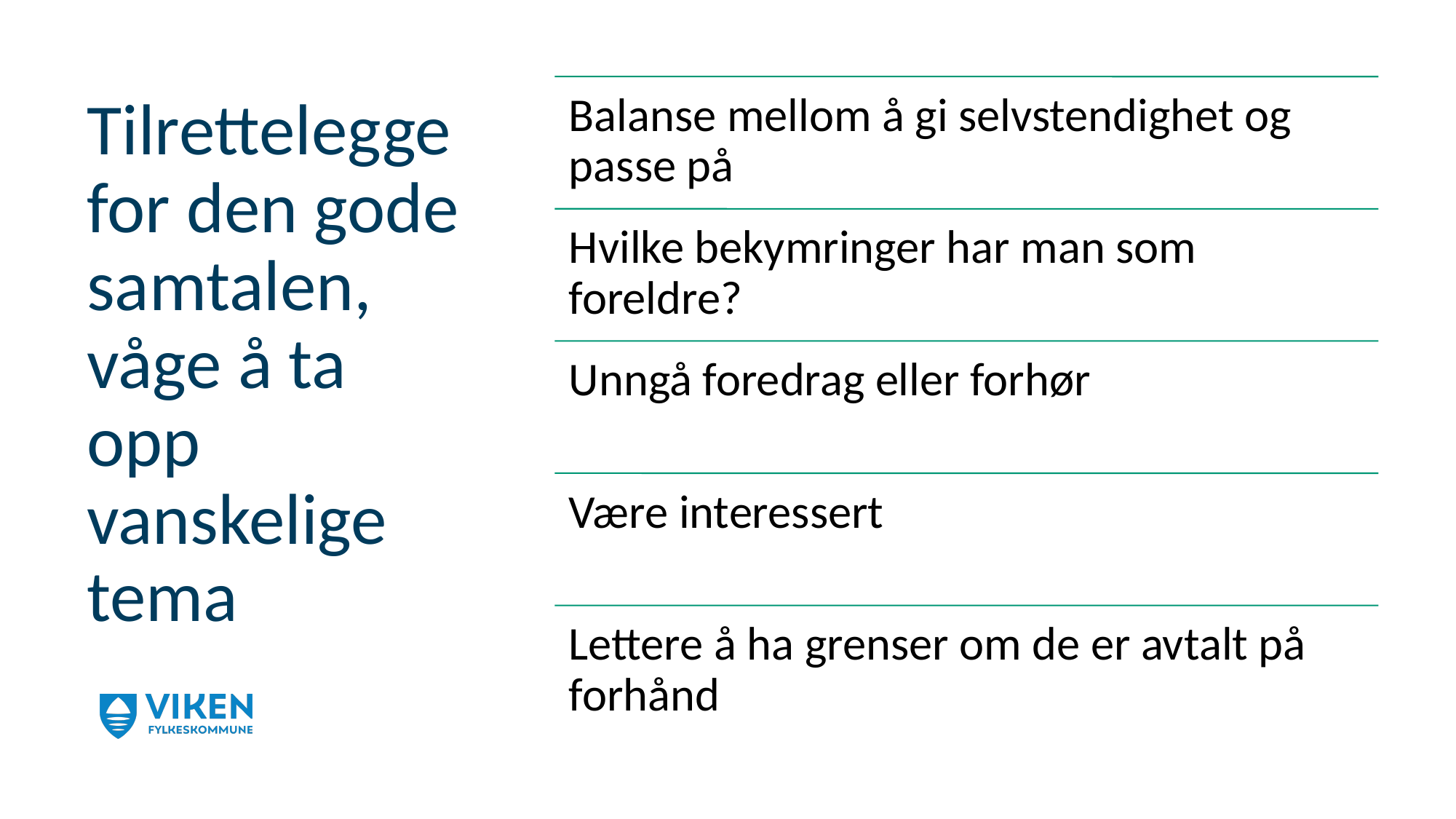

Balanse mellom å gi selvstendighet og passe på
Hvilke bekymringer har man som foreldre?
Unngå foredrag eller forhør
Være interessert
Lettere å ha grenser om de er avtalt på forhånd
# Tilrettelegge for den gode samtalen, våge å ta opp vanskelige tema